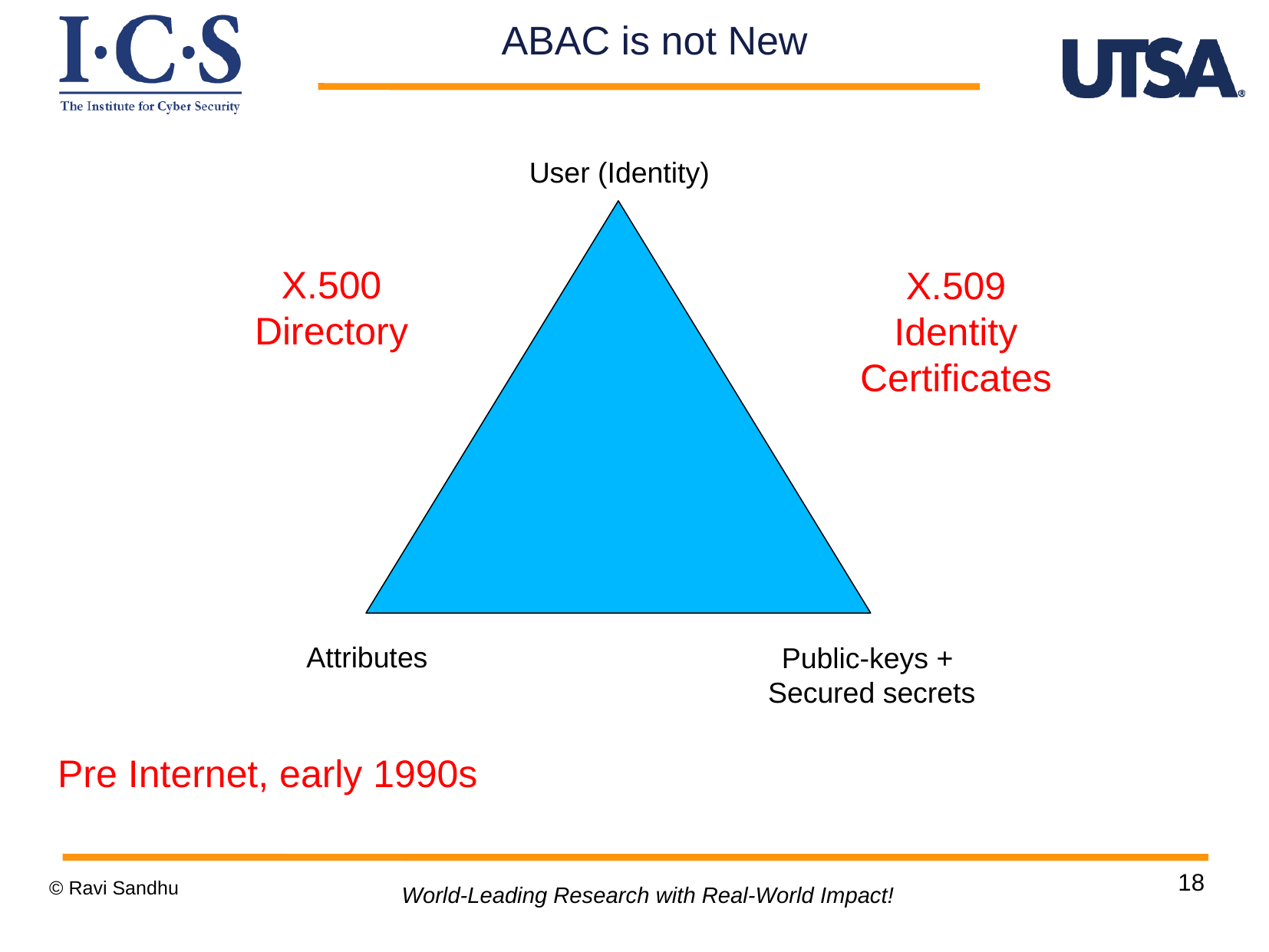

ABAC is not New
User (Identity)

X.500
Directory
X.509
Identity Certificates
Attributes
Public-keys +
Secured secrets
Pre Internet, early 1990s
18
© Ravi Sandhu
World-Leading Research with Real-World Impact!